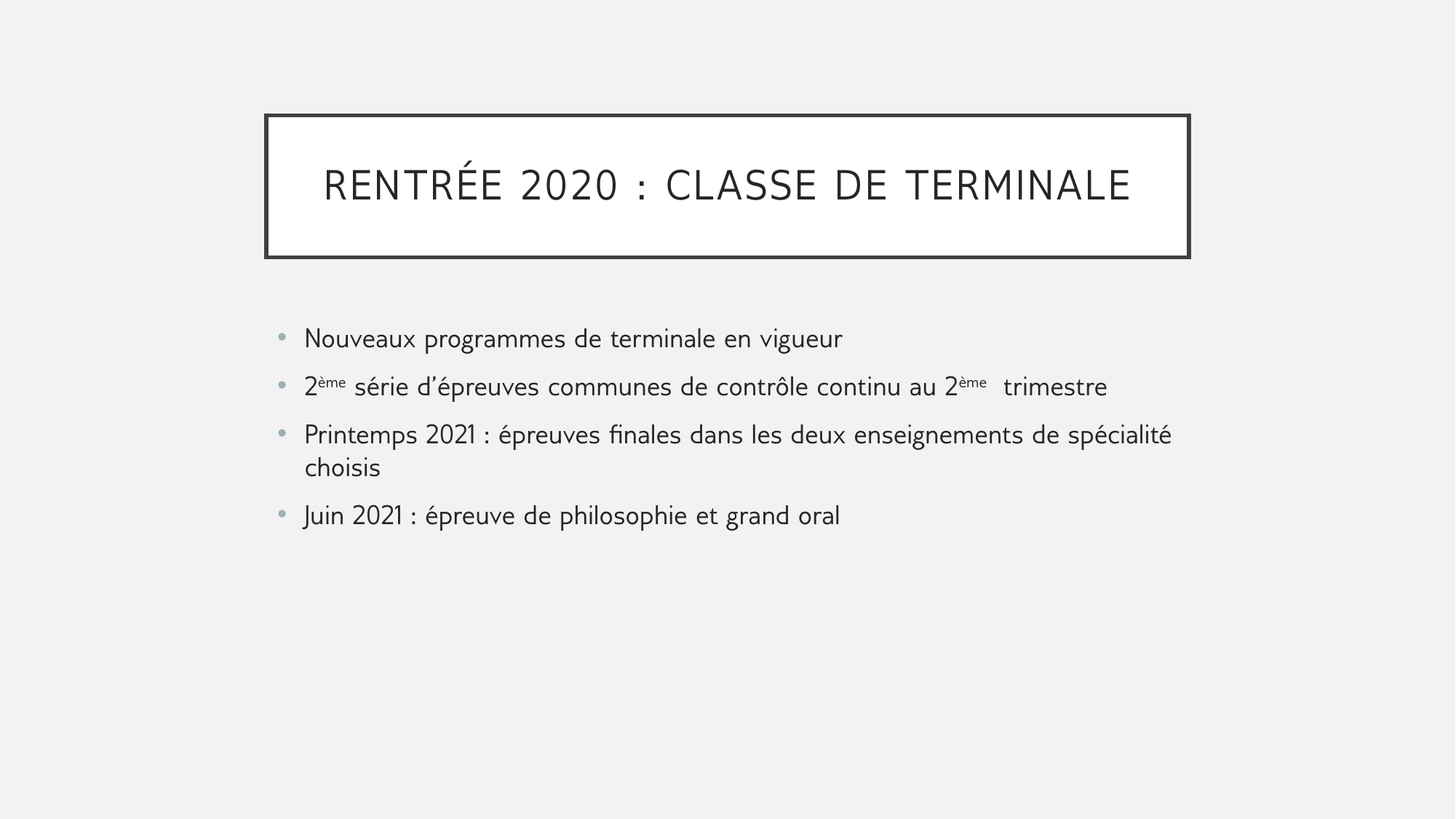

# Rentrée 2020 : classe de Terminale
Nouveaux programmes de terminale en vigueur
2ème série d’épreuves communes de contrôle continu au 2ème  trimestre
Printemps 2021 : épreuves finales dans les deux enseignements de spécialité choisis
Juin 2021 : épreuve de philosophie et grand oral